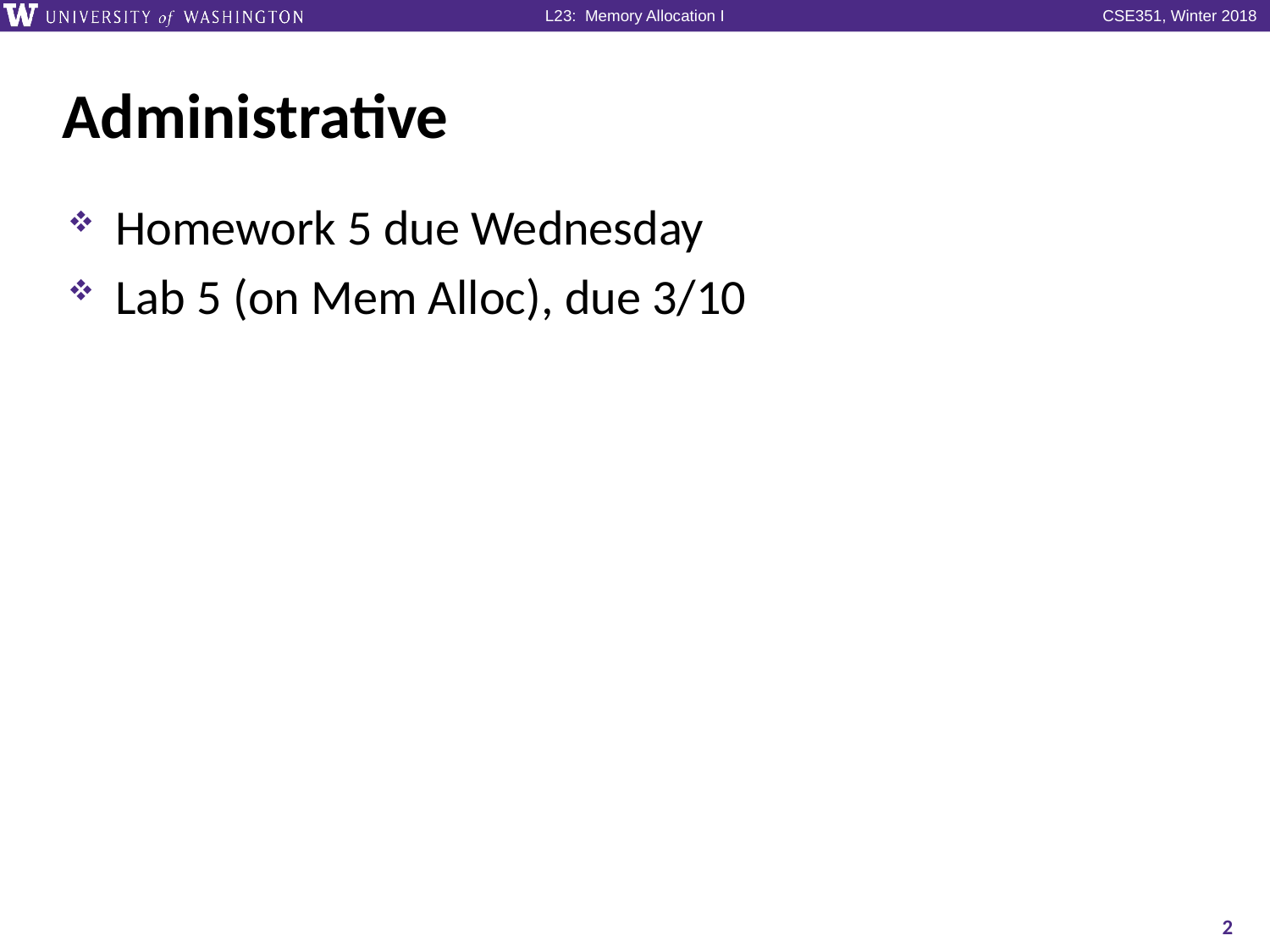

# Administrative
Homework 5 due Wednesday
Lab 5 (on Mem Alloc), due 3/10

2